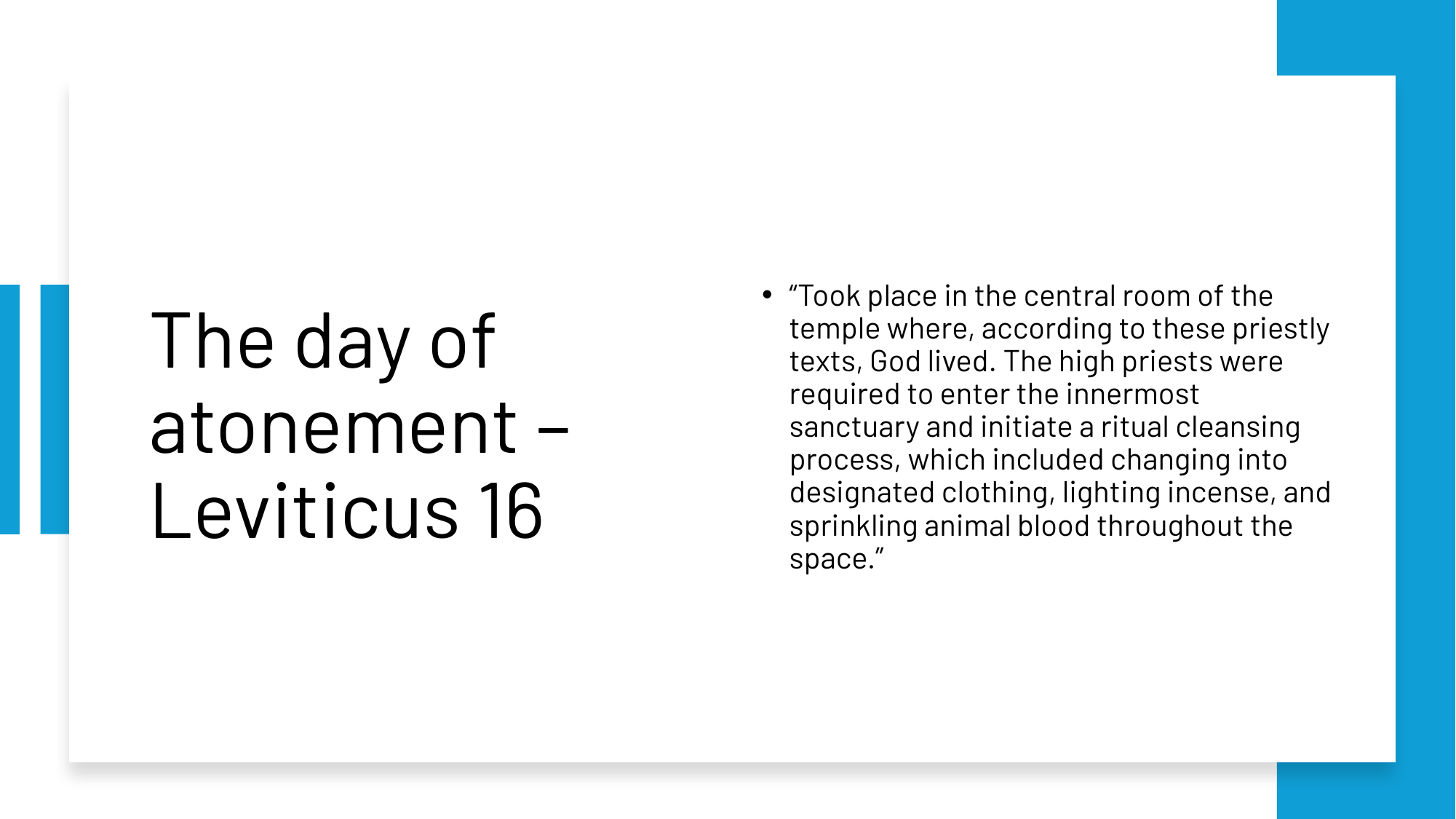

# The day of atonement – Leviticus 16
“Took place in the central room of the temple where, according to these priestly texts, God lived. The high priests were required to enter the innermost sanctuary and initiate a ritual cleansing process, which included changing into designated clothing, lighting incense, and sprinkling animal blood throughout the space.”